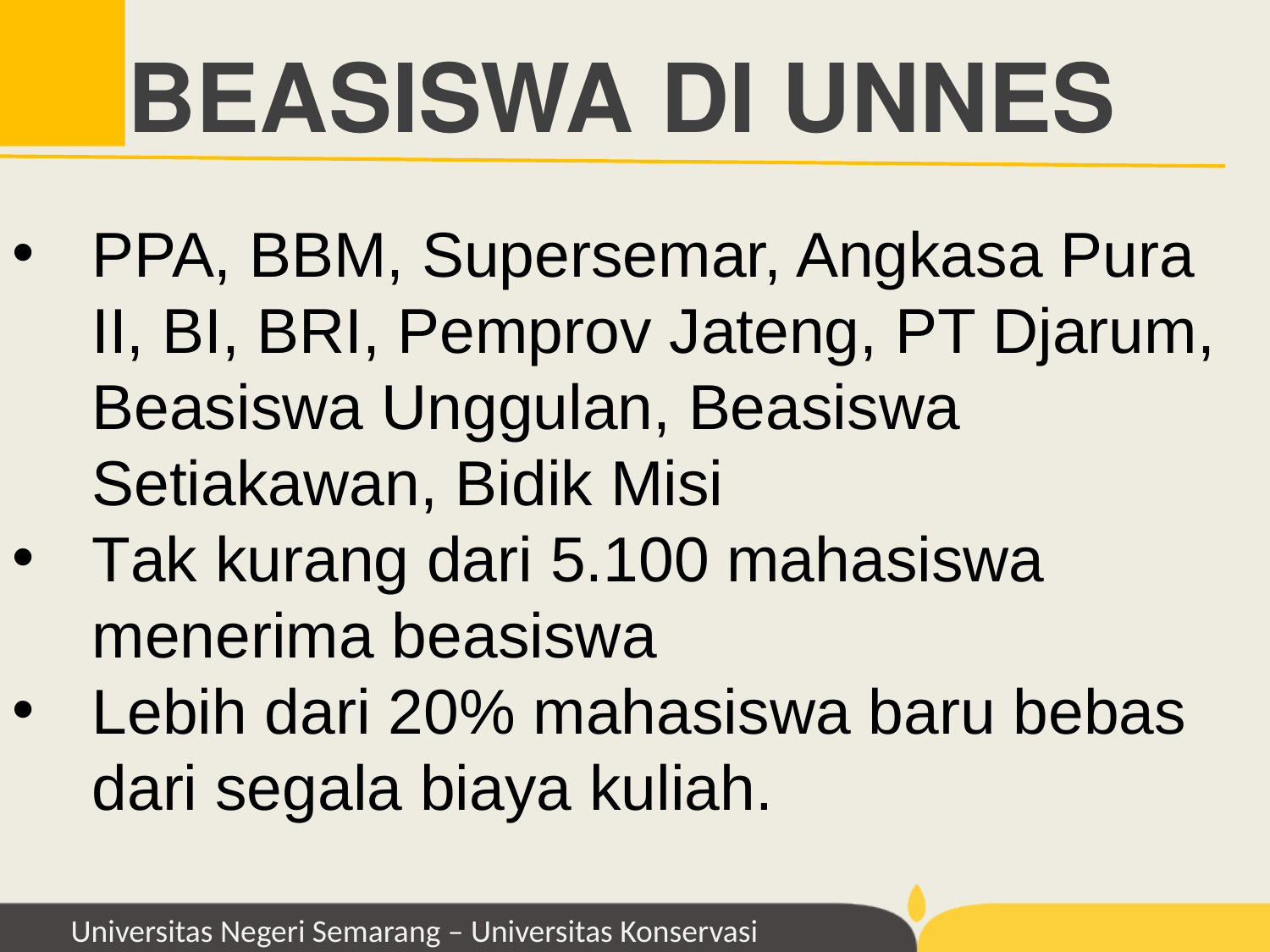

BEASISWA DI UNNES
PPA, BBM, Supersemar, Angkasa Pura II, BI, BRI, Pemprov Jateng, PT Djarum, Beasiswa Unggulan, Beasiswa Setiakawan, Bidik Misi
Tak kurang dari 5.100 mahasiswa menerima beasiswa
Lebih dari 20% mahasiswa baru bebas dari segala biaya kuliah.